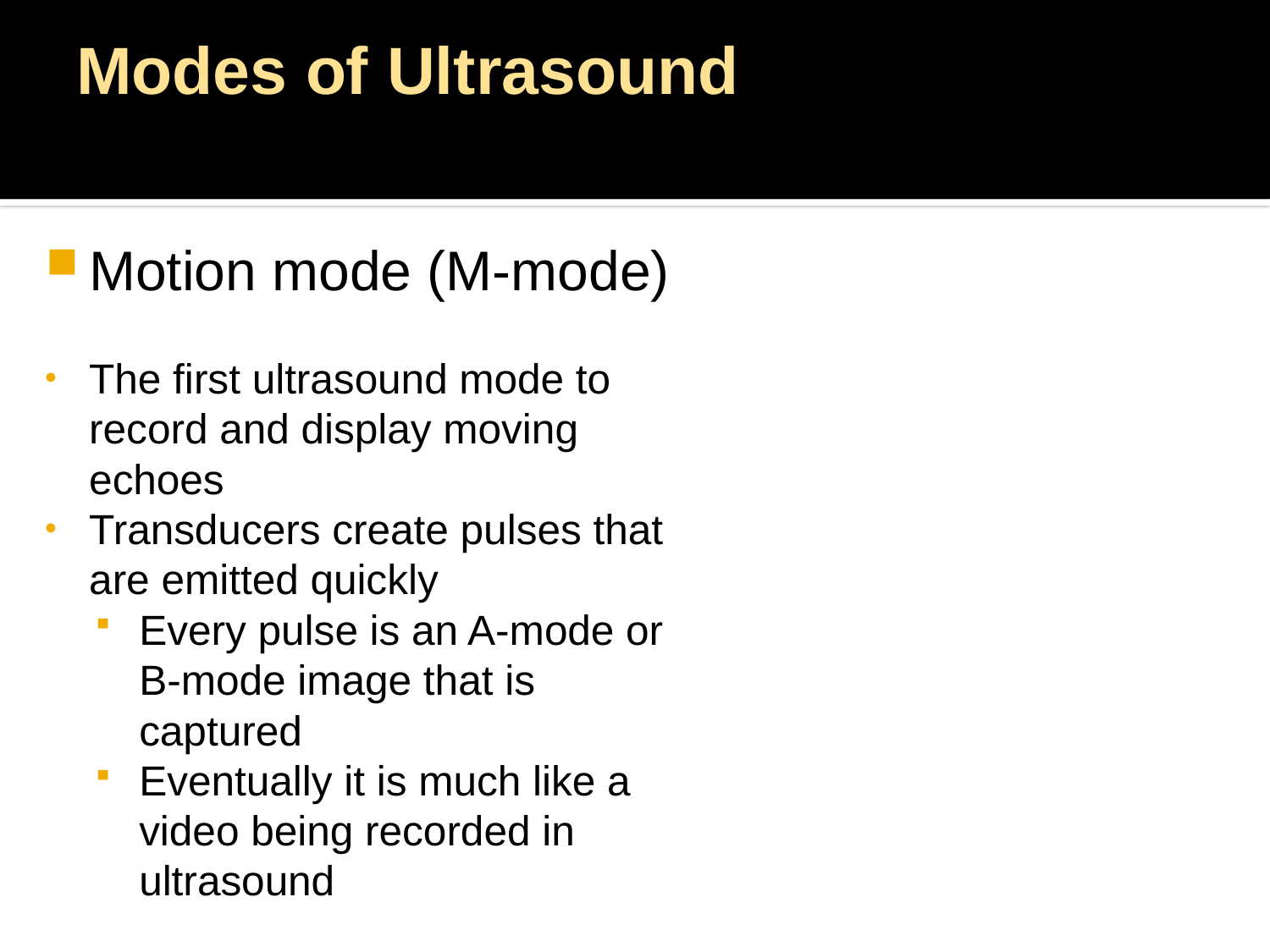

Modes of Ultrasound
Motion mode (M-mode)

The first ultrasound mode to record and display moving echoes
Transducers create pulses that are emitted quickly
Every pulse is an A-mode or B-mode image that is captured
Eventually it is much like a video being recorded in ultrasound